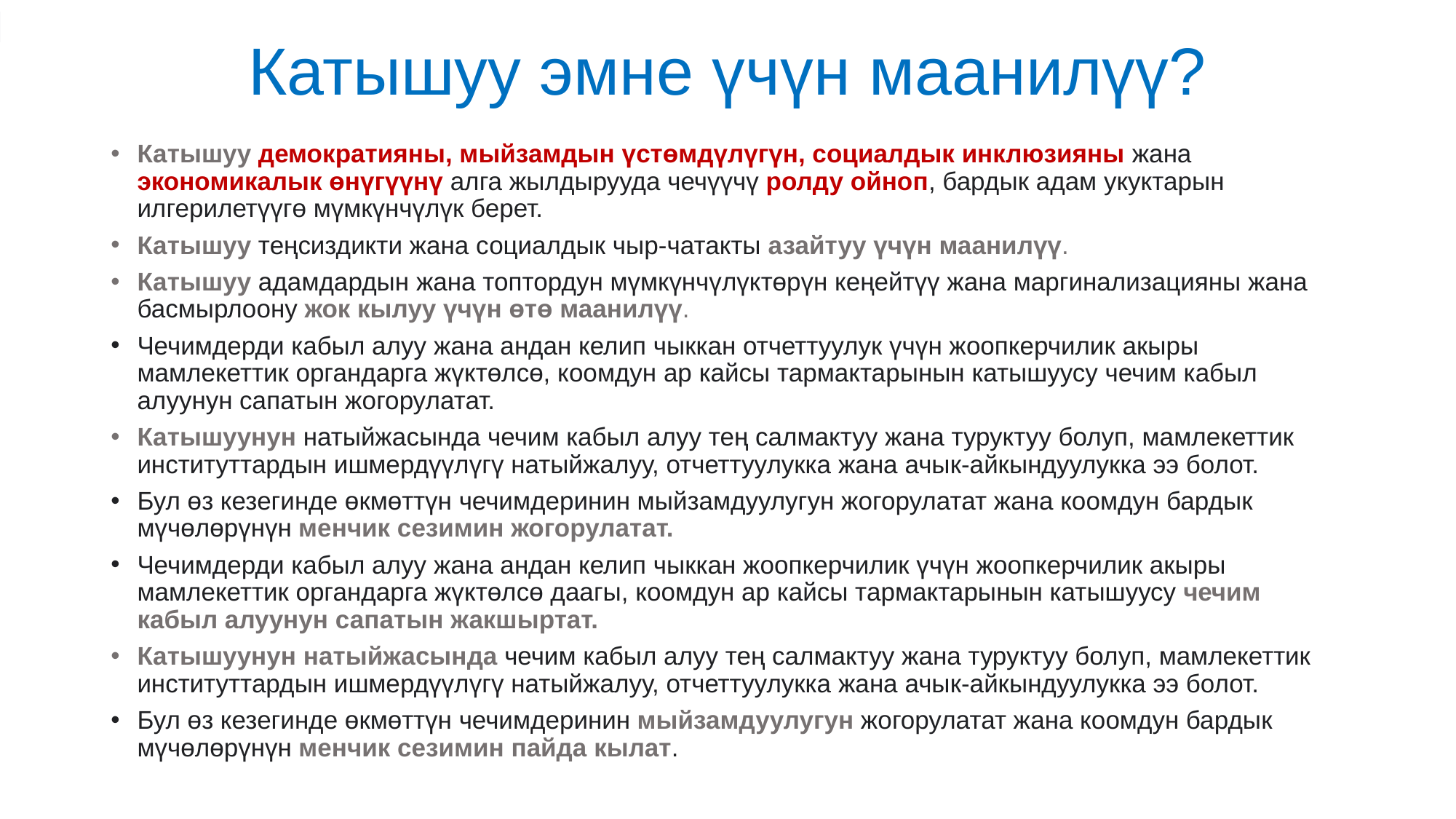

# Катышуу эмне үчүн маанилүү?
Катышуу демократияны, мыйзамдын үстөмдүлүгүн, социалдык инклюзияны жана экономикалык өнүгүүнү алга жылдырууда чечүүчү ролду ойноп, бардык адам укуктарын илгерилетүүгө мүмкүнчүлүк берет.
Катышуу теңсиздикти жана социалдык чыр-чатакты азайтуу үчүн маанилүү.
Катышуу адамдардын жана топтордун мүмкүнчүлүктөрүн кеңейтүү жана маргинализацияны жана басмырлоону жок кылуу үчүн өтө маанилүү.
Чечимдерди кабыл алуу жана андан келип чыккан отчеттуулук үчүн жоопкерчилик акыры мамлекеттик органдарга жүктөлсө, коомдун ар кайсы тармактарынын катышуусу чечим кабыл алуунун сапатын жогорулатат.
Катышуунун натыйжасында чечим кабыл алуу тең салмактуу жана туруктуу болуп, мамлекеттик институттардын ишмердүүлүгү натыйжалуу, отчеттуулукка жана ачык-айкындуулукка ээ болот.
Бул өз кезегинде өкмөттүн чечимдеринин мыйзамдуулугун жогорулатат жана коомдун бардык мүчөлөрүнүн менчик сезимин жогорулатат.
Чечимдерди кабыл алуу жана андан келип чыккан жоопкерчилик үчүн жоопкерчилик акыры мамлекеттик органдарга жүктөлсө даагы, коомдун ар кайсы тармактарынын катышуусу чечим кабыл алуунун сапатын жакшыртат.
Катышуунун натыйжасында чечим кабыл алуу тең салмактуу жана туруктуу болуп, мамлекеттик институттардын ишмердүүлүгү натыйжалуу, отчеттуулукка жана ачык-айкындуулукка ээ болот.
Бул өз кезегинде өкмөттүн чечимдеринин мыйзамдуулугун жогорулатат жана коомдун бардык мүчөлөрүнүн менчик сезимин пайда кылат.